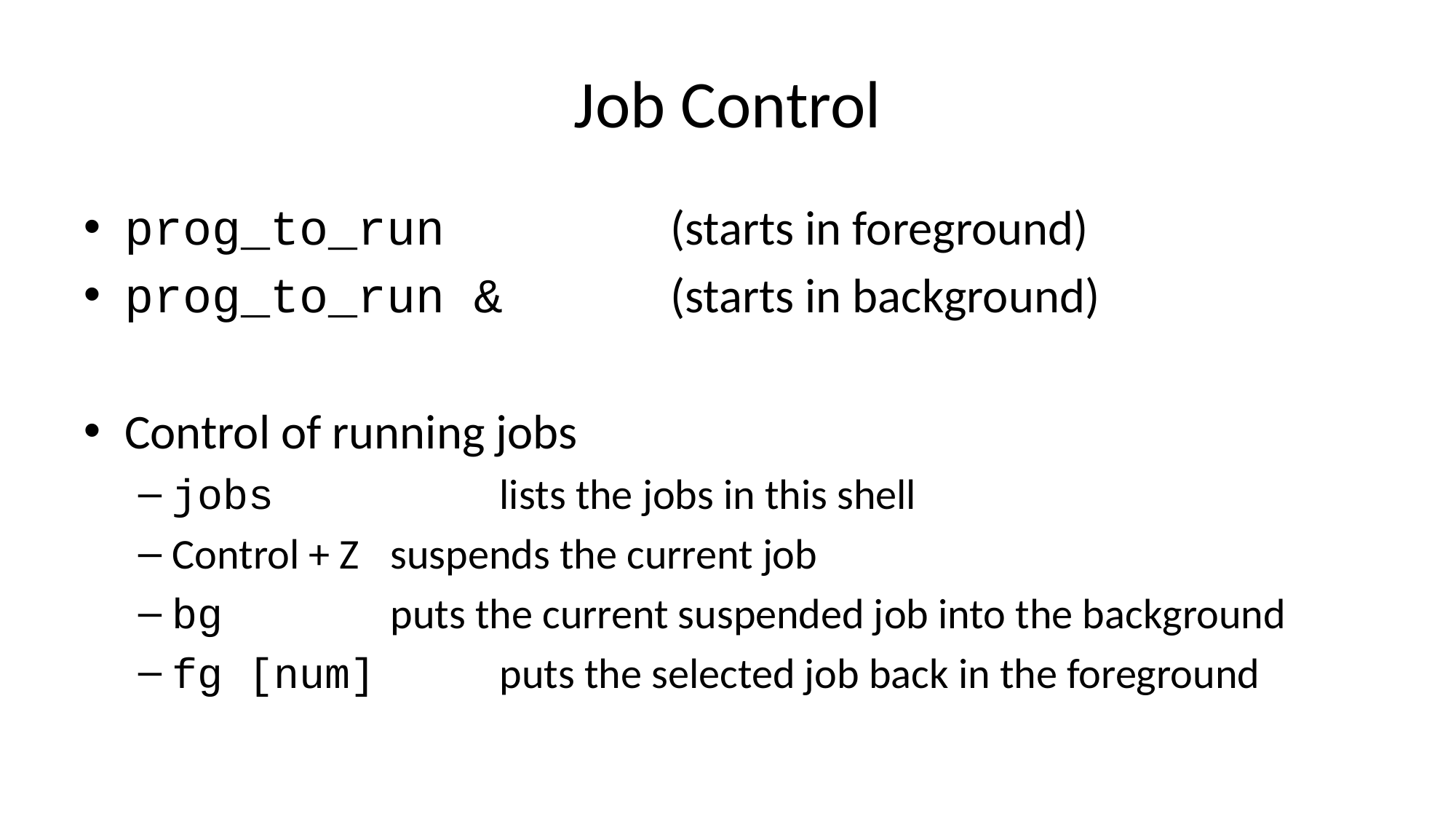

# Job Control
prog_to_run 		(starts in foreground)
prog_to_run & 		(starts in background)

Control of running jobs
jobs 		lists the jobs in this shell
Control + Z 	suspends the current job
bg 		puts the current suspended job into the background
fg [num] 	puts the selected job back in the foreground